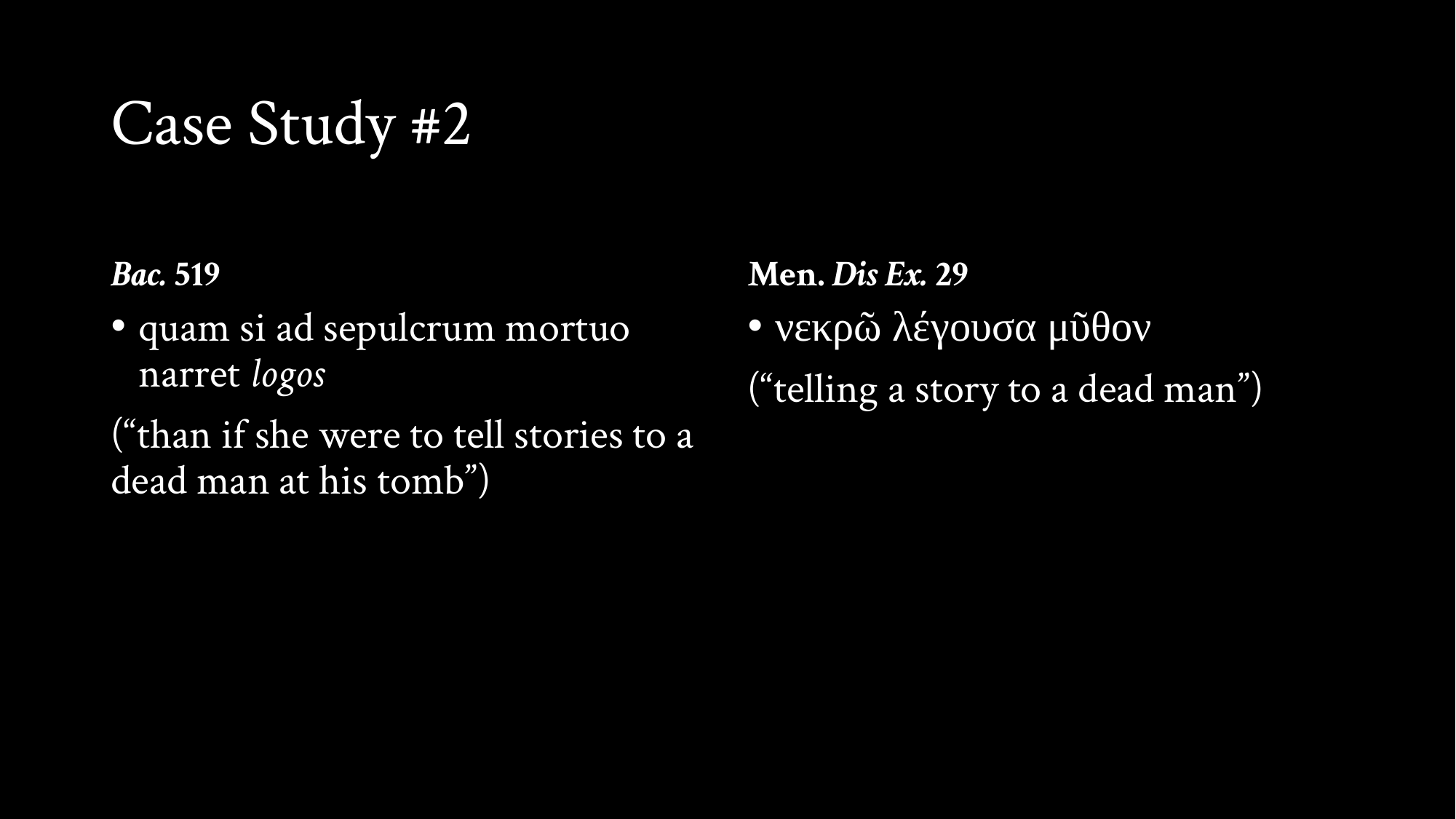

# Case Study #2
Bac. 519
Men. Dis Ex. 29
quam si ad sepulcrum mortuo narret logos
(“than if she were to tell stories to a dead man at his tomb”)
νεκρῶ λέγουσα μῦθον
(“telling a story to a dead man”)